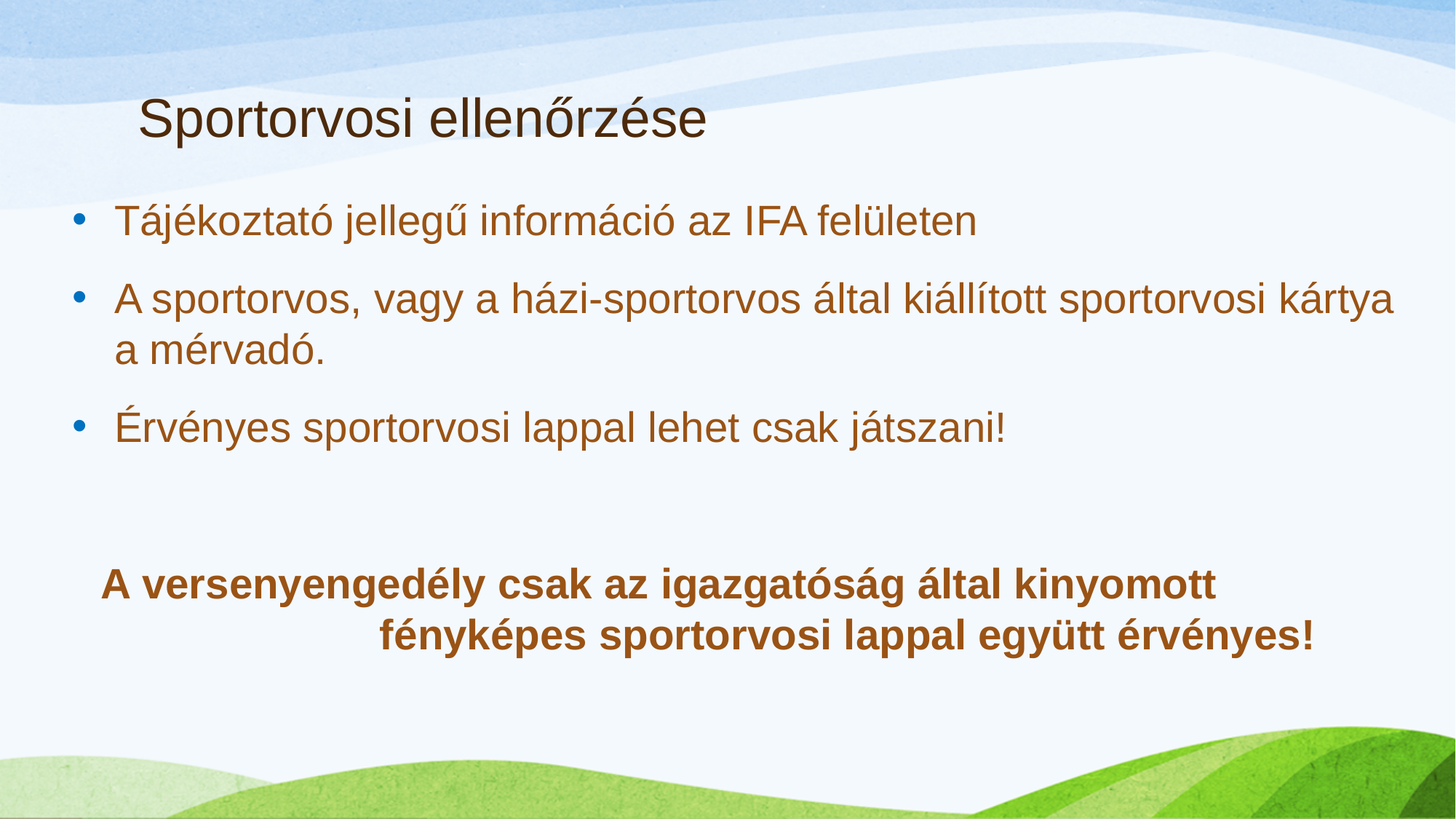

# Sportorvosi ellenőrzése
Tájékoztató jellegű információ az IFA felületen
A sportorvos, vagy a házi-sportorvos által kiállított sportorvosi kártya a mérvadó.
Érvényes sportorvosi lappal lehet csak játszani!

 A versenyengedély csak az igazgatóság által kinyomott                                  fényképes sportorvosi lappal együtt érvényes!